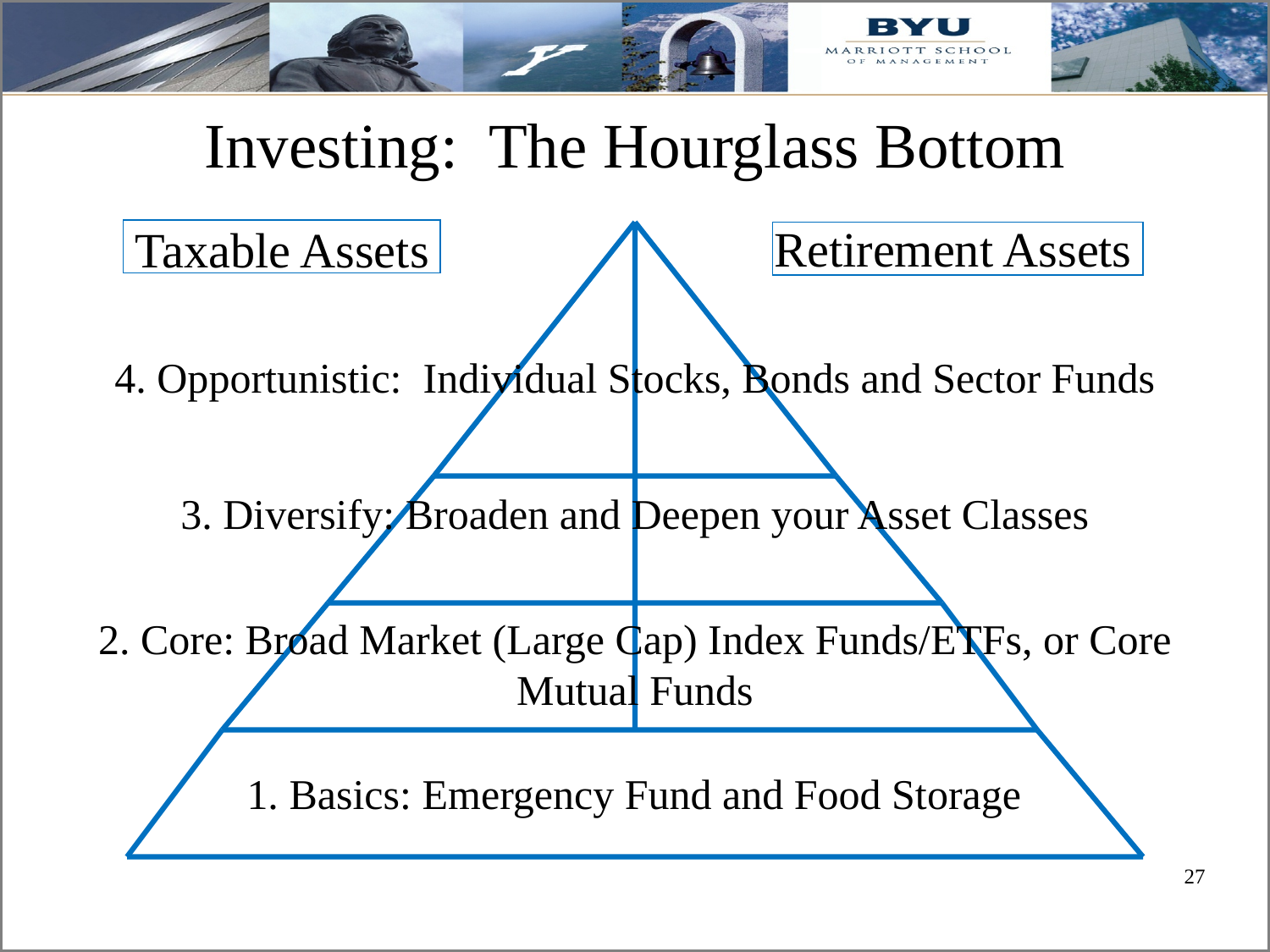

# Investing:  The Hourglass Bottom
Retirement Assets
Taxable Assets

4. Opportunistic:  Individual Stocks, Bonds and Sector Funds

3. Diversify: Broaden and Deepen your Asset Classes

2. Core: Broad Market (Large Cap) Index Funds/ETFs, or Core Mutual Funds

1. Basics: Emergency Fund and Food Storage